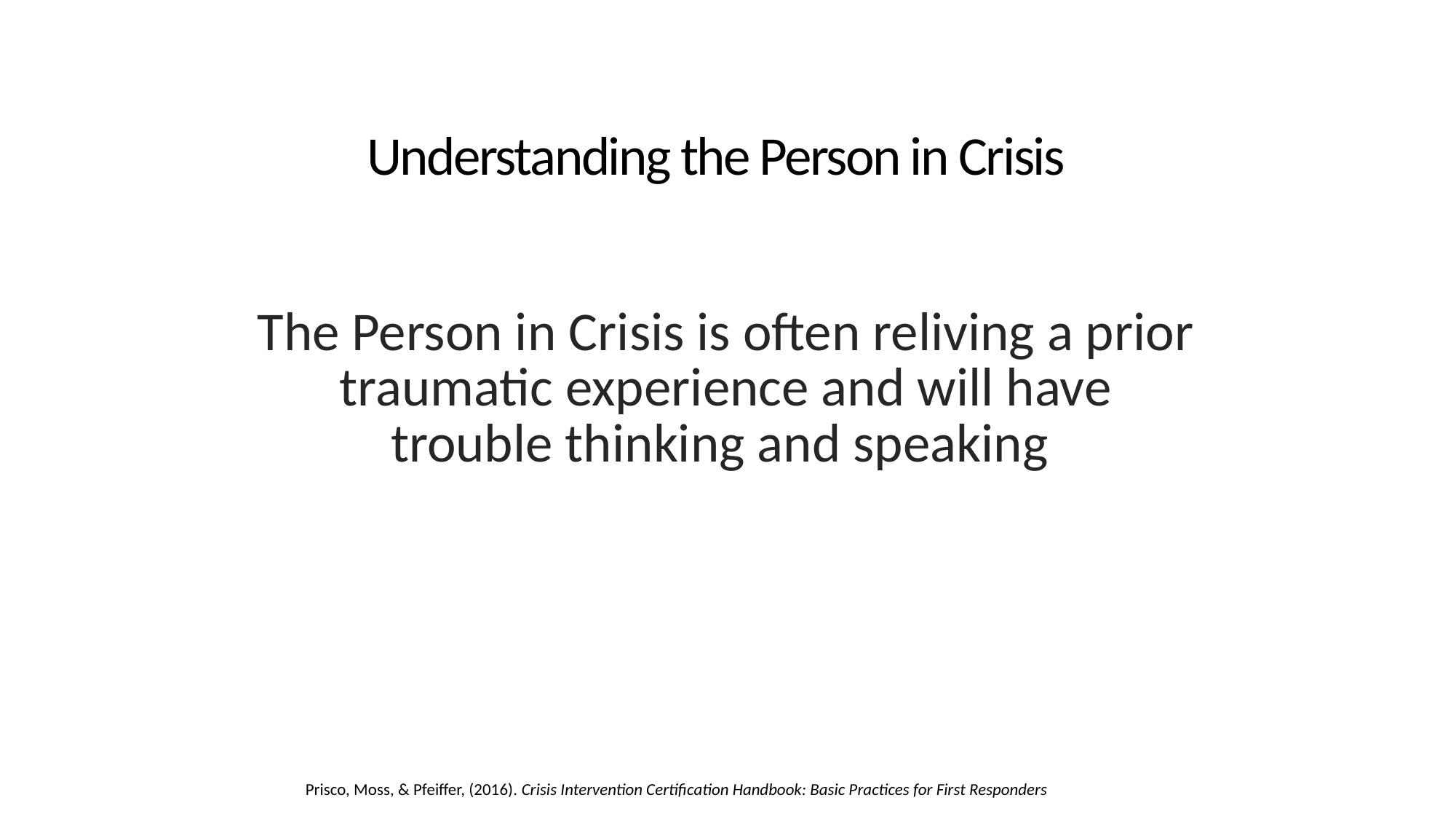

# Understanding the Person in Crisis
The Person in Crisis is often reliving a prior traumatic experience and will have trouble thinking and speaking

Prisco, Moss, & Pfeiffer, (2016). Crisis Intervention Certification Handbook: Basic Practices for First Responders